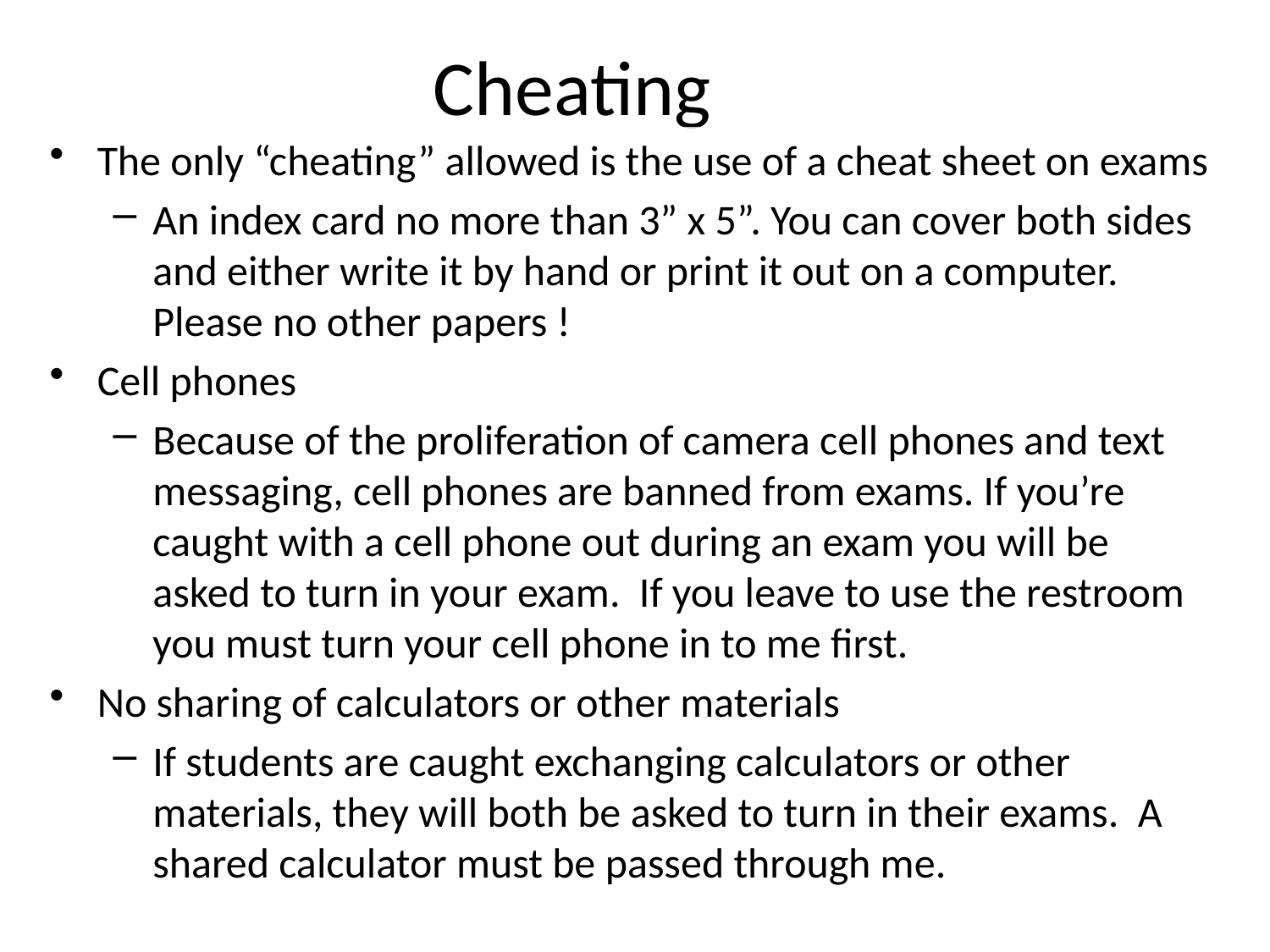

Cheating
The only “cheating” allowed is the use of a cheat sheet on exams
An index card no more than 3” x 5”. You can cover both sides and either write it by hand or print it out on a computer. Please no other papers !
Cell phones
Because of the proliferation of camera cell phones and text messaging, cell phones are banned from exams. If you’re caught with a cell phone out during an exam you will be asked to turn in your exam.  If you leave to use the restroom you must turn your cell phone in to me first.
No sharing of calculators or other materials
If students are caught exchanging calculators or other materials, they will both be asked to turn in their exams.  A shared calculator must be passed through me.